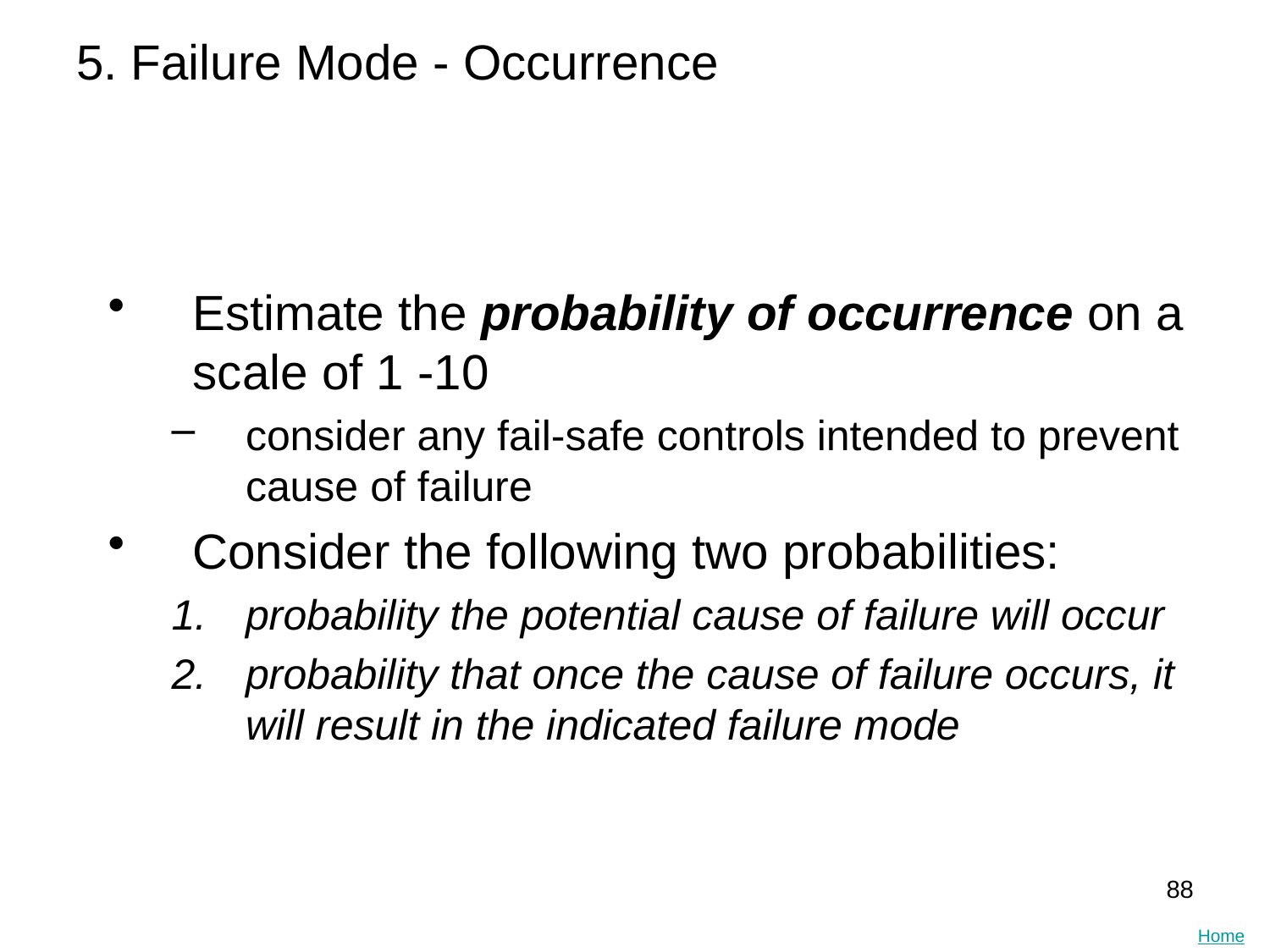

# 5. Failure Mode - Occurrence
Estimate the probability of occurrence on a scale of 1 -10
consider any fail-safe controls intended to prevent cause of failure
Consider the following two probabilities:
probability the potential cause of failure will occur
probability that once the cause of failure occurs, it will result in the indicated failure mode
88